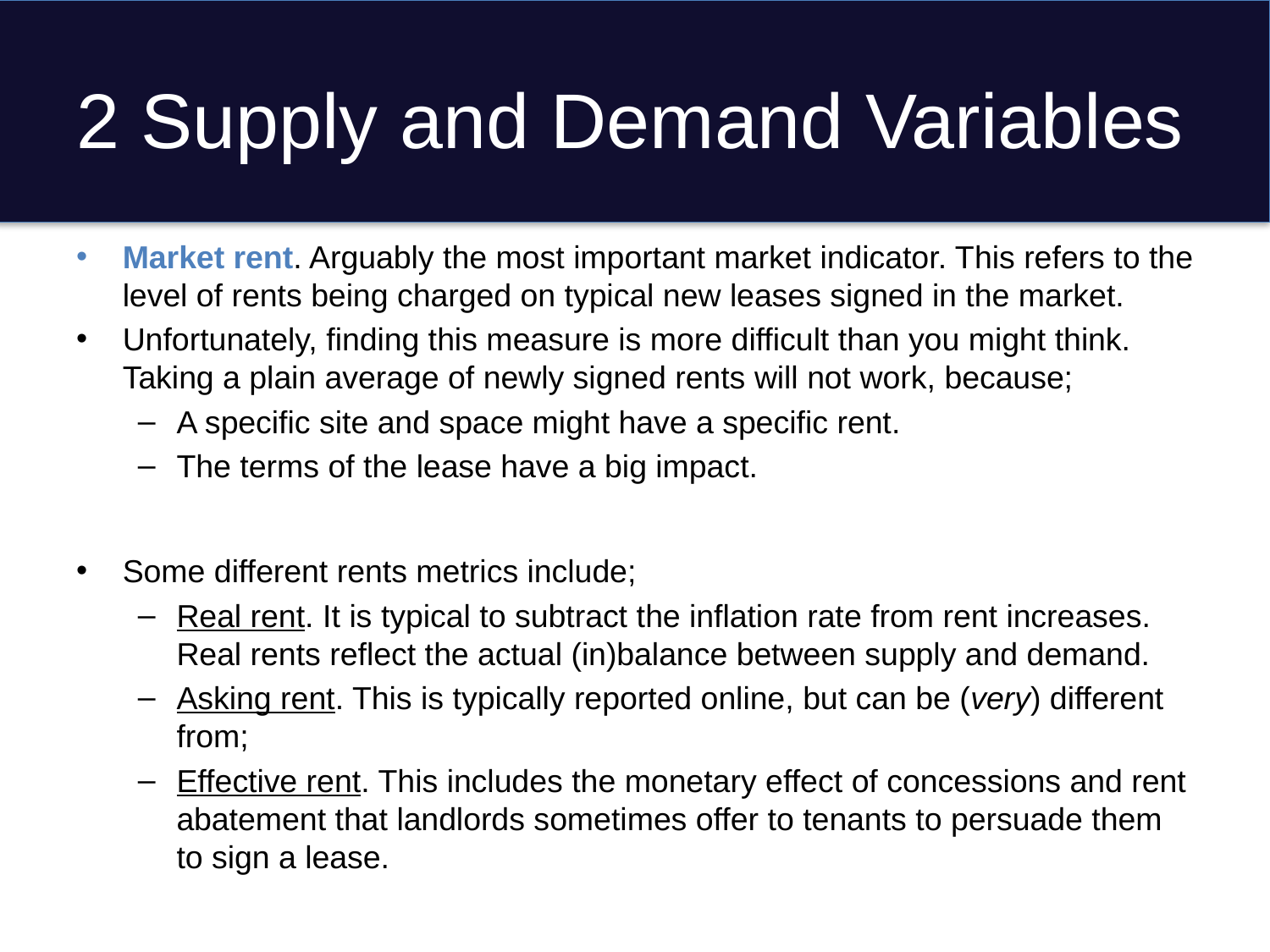

# 2 Supply and Demand Variables
Market rent. Arguably the most important market indicator. This refers to the level of rents being charged on typical new leases signed in the market.
Unfortunately, finding this measure is more difficult than you might think. Taking a plain average of newly signed rents will not work, because;
A specific site and space might have a specific rent.
The terms of the lease have a big impact.

Some different rents metrics include;
Real rent. It is typical to subtract the inflation rate from rent increases. Real rents reflect the actual (in)balance between supply and demand.
Asking rent. This is typically reported online, but can be (very) different from;
Effective rent. This includes the monetary effect of concessions and rent abatement that landlords sometimes offer to tenants to persuade them to sign a lease.